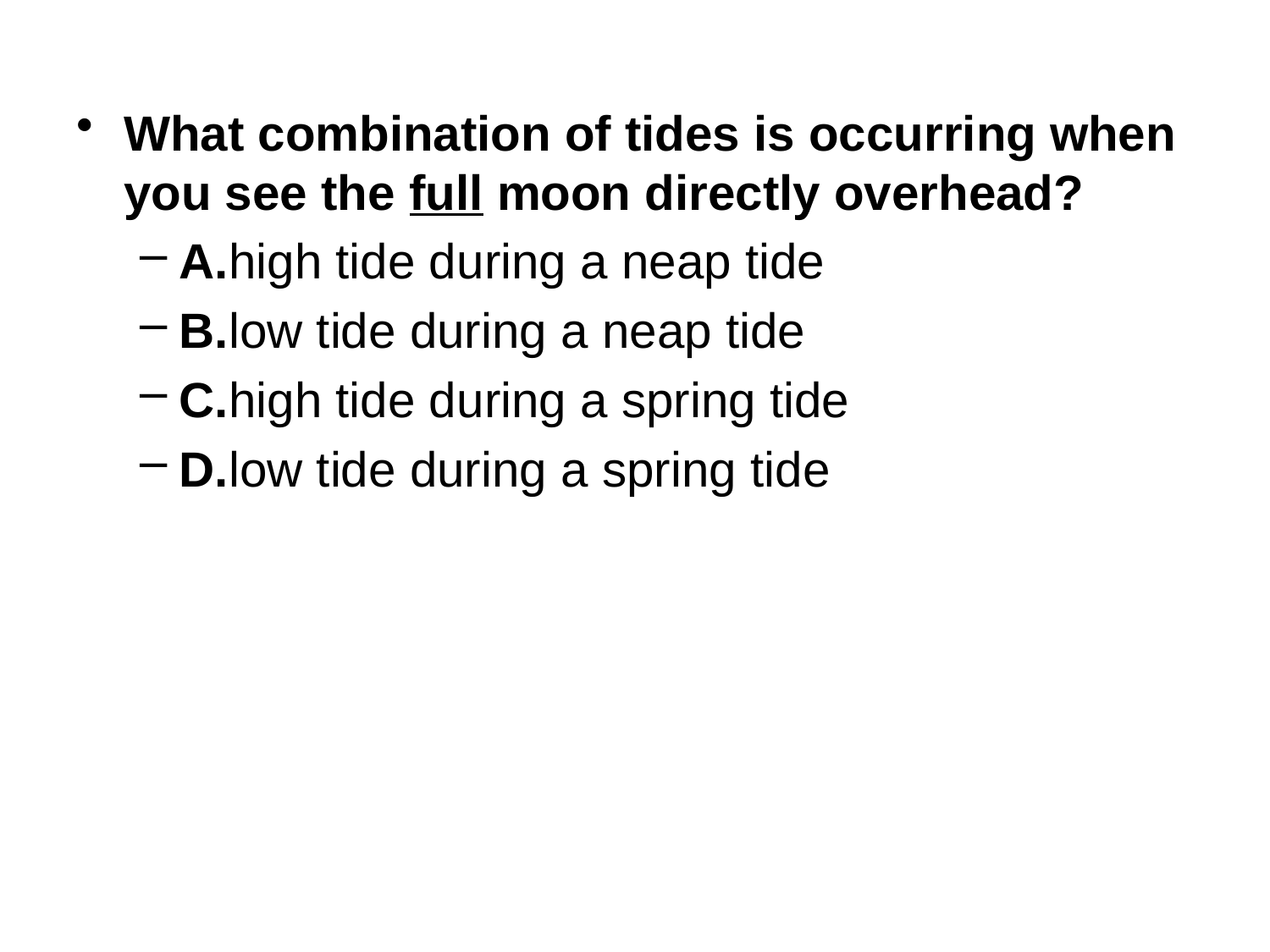

What combination of tides is occurring when you see the full moon directly overhead?
A.high tide during a neap tide
B.low tide during a neap tide
C.high tide during a spring tide
D.low tide during a spring tide